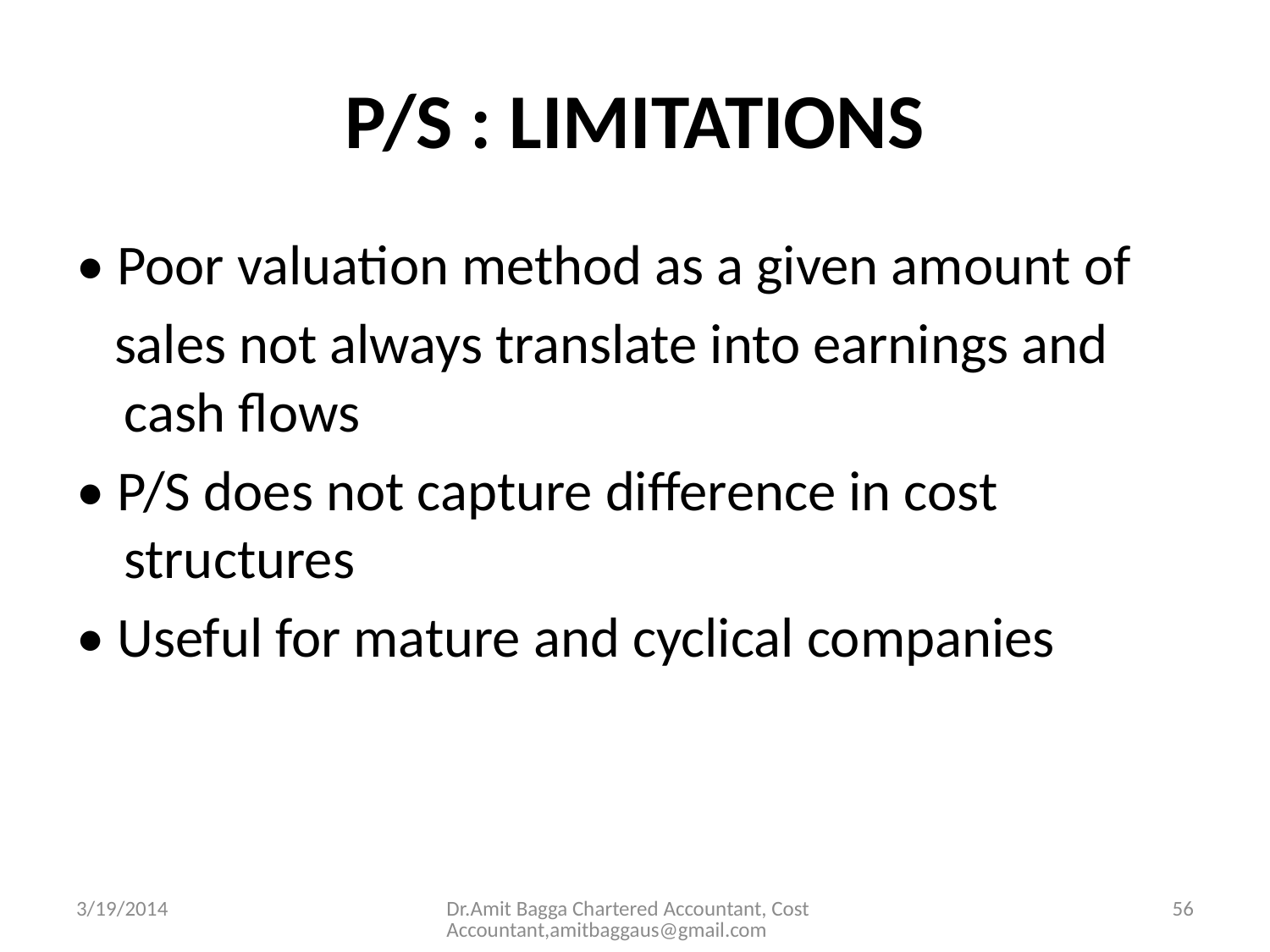

# P/S : LIMITATIONS
• Poor valuation method as a given amount of
   sales not always translate into earnings and cash flows
• P/S does not capture difference in cost structures
• Useful for mature and cyclical companies
3/19/2014
Dr.Amit Bagga Chartered Accountant, Cost Accountant,amitbaggaus@gmail.com
56